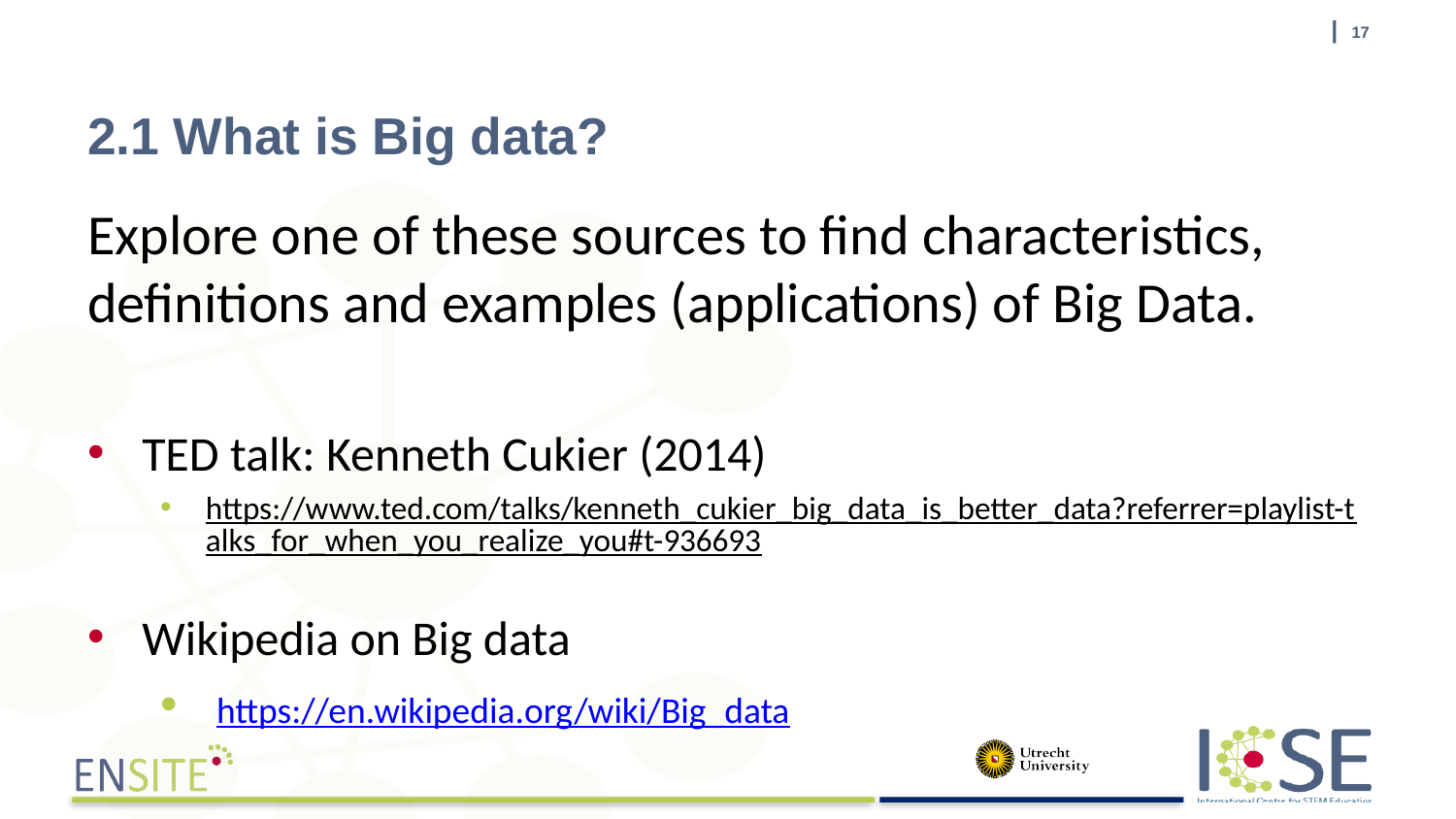

|  17
# 2.1 What is Big data?
Explore one of these sources to find characteristics, definitions and examples (applications) of Big Data.

TED talk: Kenneth Cukier (2014)
https://www.ted.com/talks/kenneth_cukier_big_data_is_better_data?referrer=playlist-talks_for_when_you_realize_you#t-936693
Wikipedia on Big data
 https://en.wikipedia.org/wiki/Big_data